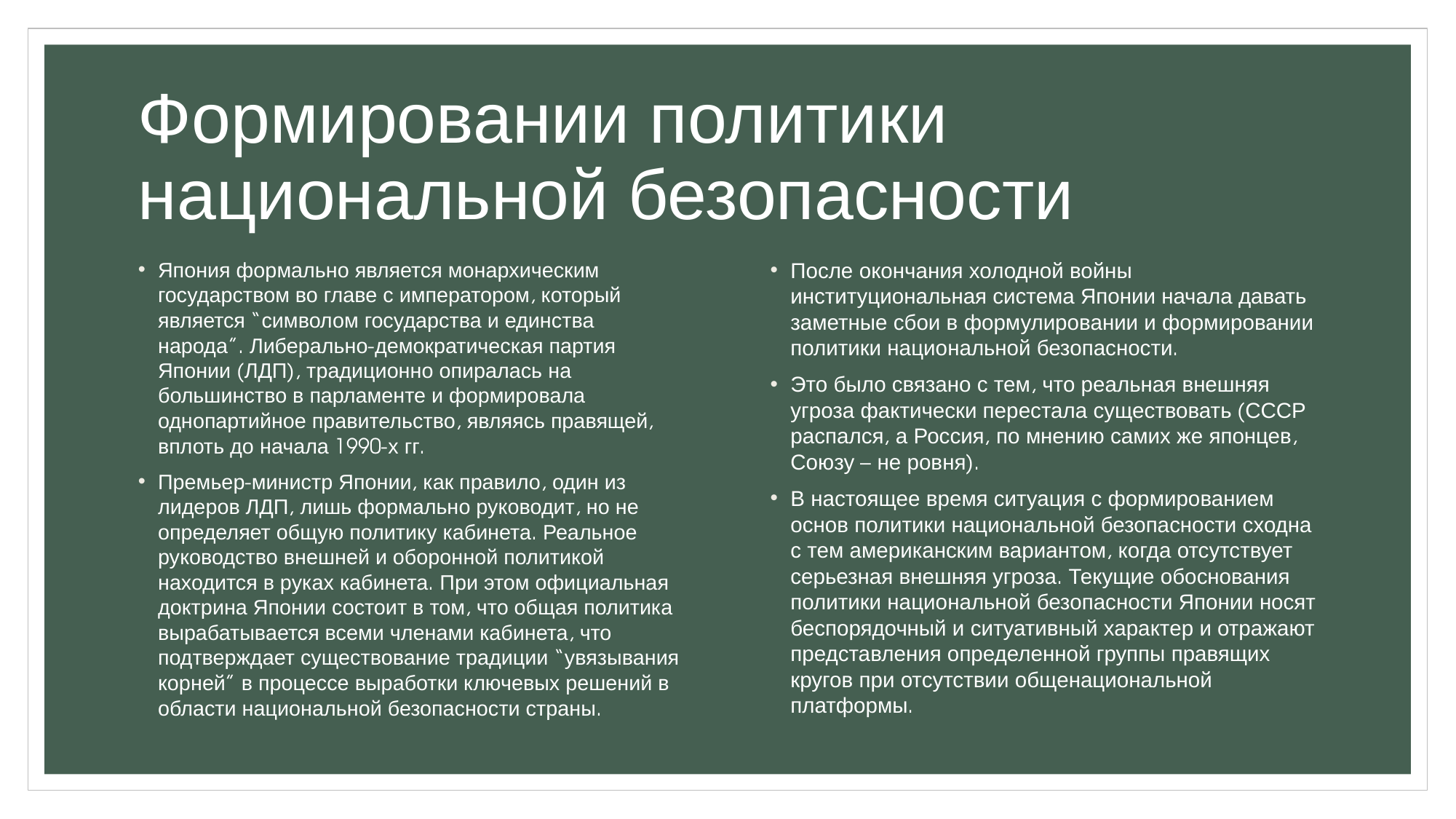

# Формировании политики национальной безопасности
Япония формально является монархическим государством во главе с императором, который является “символом государства и единства народа”. Либерально-демократическая партия Японии (ЛДП), традиционно опиралась на большинство в парламенте и формировала однопартийное правительство, являясь правящей, вплоть до начала 1990-х гг.
Премьер-министр Японии, как правило, один из лидеров ЛДП, лишь формально руководит, но не определяет общую политику кабинета. Реальное руководство внешней и оборонной политикой находится в руках кабинета. При этом официальная доктрина Японии состоит в том, что общая политика вырабатывается всеми членами кабинета, что подтверждает существование традиции “увязывания корней” в процессе выработки ключевых решений в области национальной безопасности страны.
После окончания холодной войны институциональная система Японии начала давать заметные сбои в формулировании и формировании политики национальной безопасности.
Это было связано с тем, что реальная внешняя угроза фактически перестала существовать (СССР распался, а Россия, по мнению самих же японцев, Союзу – не ровня).
В настоящее время ситуация с формированием основ политики национальной безопасности сходна с тем американским вариантом, когда отсутствует серьезная внешняя угроза. Текущие обоснования политики национальной безопасности Японии носят беспорядочный и ситуативный характер и отражают представления определенной группы правящих кругов при отсутствии общенациональной платформы.